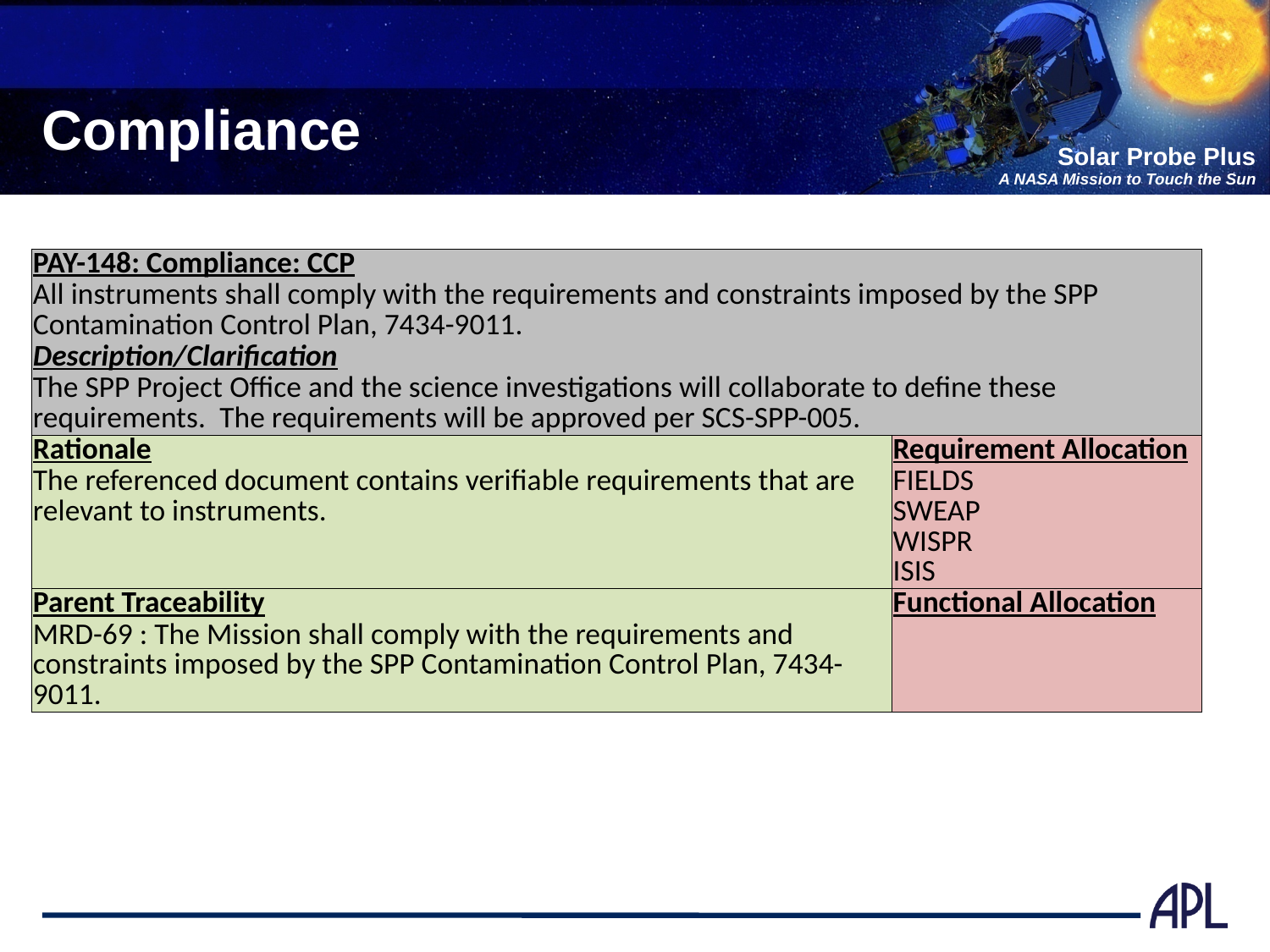

# Compliance
| PAY-148: Compliance: CCP |  |
| --- | --- |
| All instruments shall comply with the requirements and constraints imposed by the SPP Contamination Control Plan, 7434-9011. |  |
| Description/Clarification |  |
| The SPP Project Office and the science investigations will collaborate to define these requirements.  The requirements will be approved per SCS-SPP-005. |  |
| Rationale | Requirement Allocation |
| The referenced document contains verifiable requirements that are relevant to instruments. | FIELDS SWEAP WISPR ISIS |
| Parent Traceability | Functional Allocation |
| MRD-69 : The Mission shall comply with the requirements and constraints imposed by the SPP Contamination Control Plan, 7434-9011. |  |